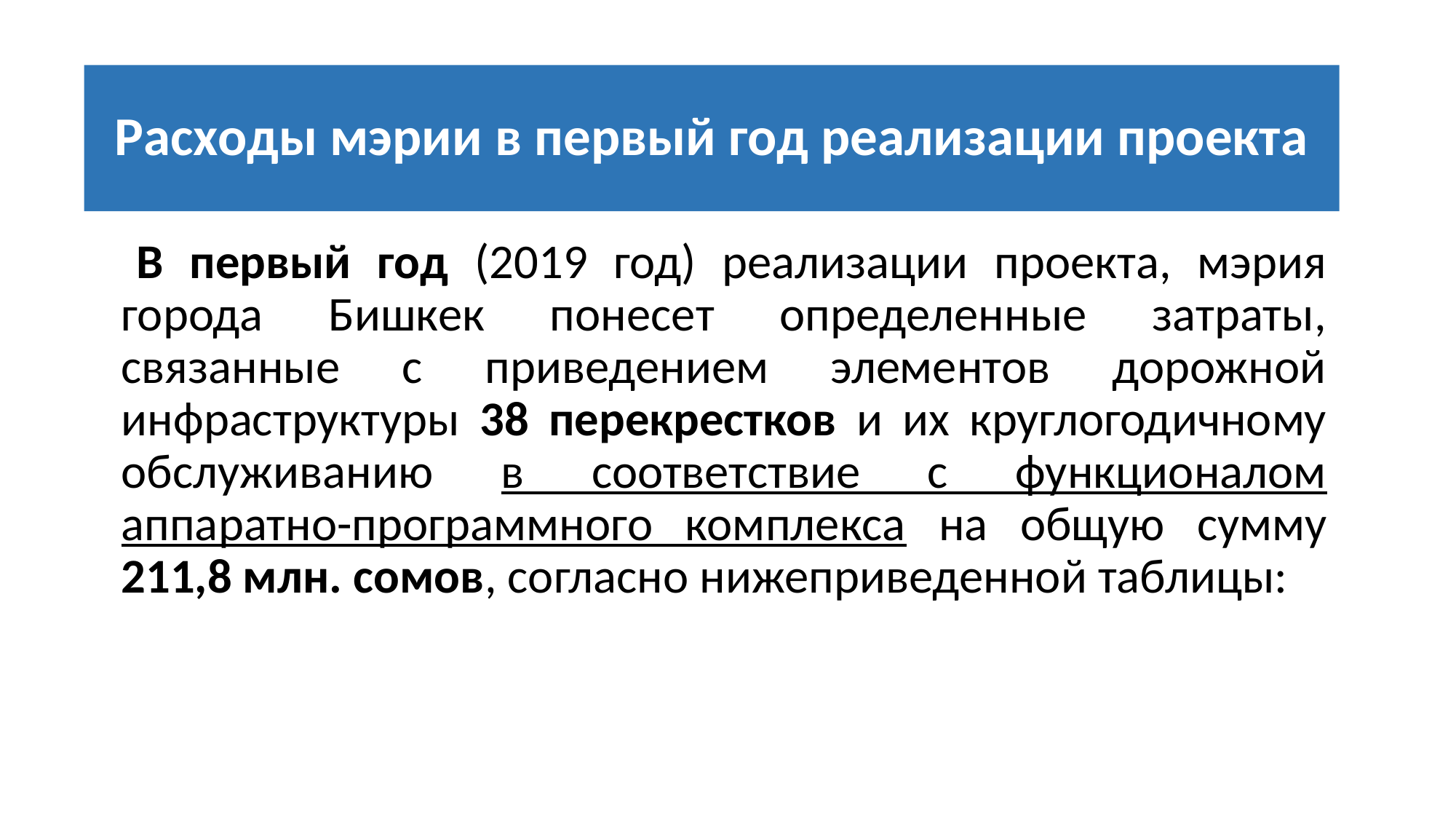

Расходы мэрии в первый год реализации проекта
 	В первый год (2019 год) реализации проекта, мэрия города Бишкек понесет определенные затраты, связанные с приведением элементов дорожной инфраструктуры 38 перекрестков и их круглогодичному обслуживанию в соответствие с функционалом аппаратно-программного комплекса на общую сумму 211,8 млн. сомов, согласно нижеприведенной таблицы: